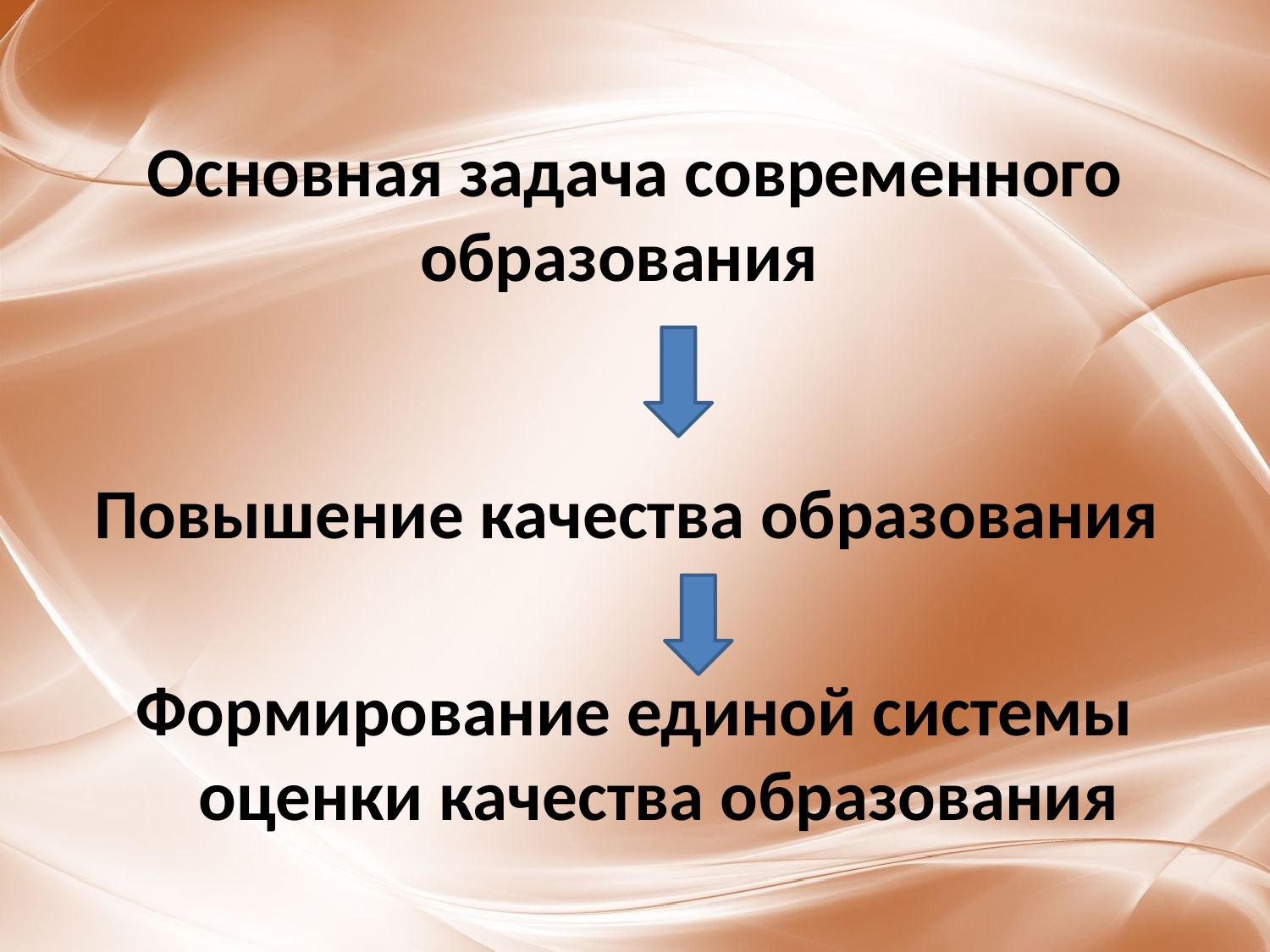

# Основная задача современного образования

Повышение качества образования

Формирование единой системы оценки качества образования